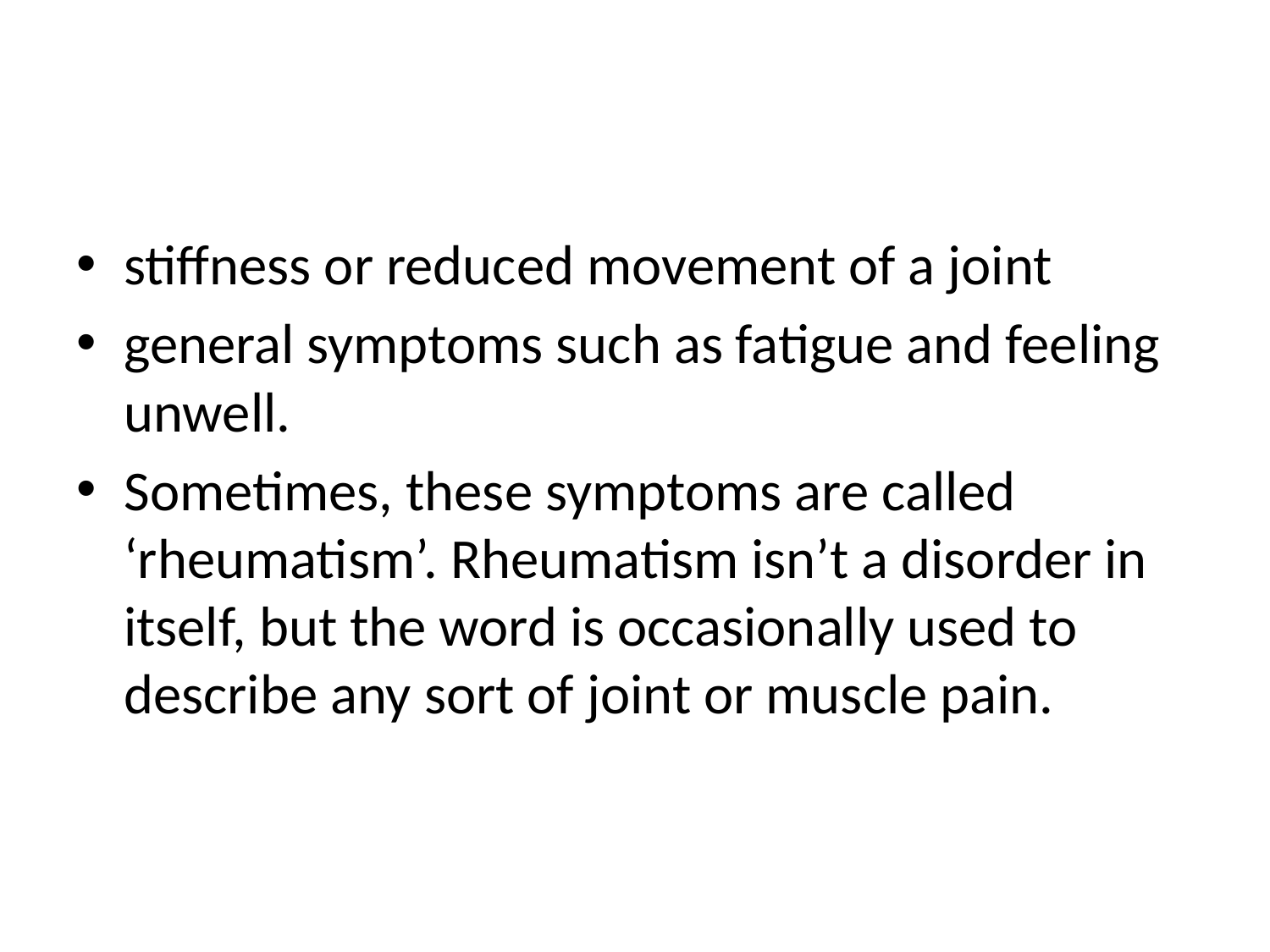

#
stiffness or reduced movement of a joint
general symptoms such as fatigue and feeling unwell.
Sometimes, these symptoms are called ‘rheumatism’. Rheumatism isn’t a disorder in itself, but the word is occasionally used to describe any sort of joint or muscle pain.